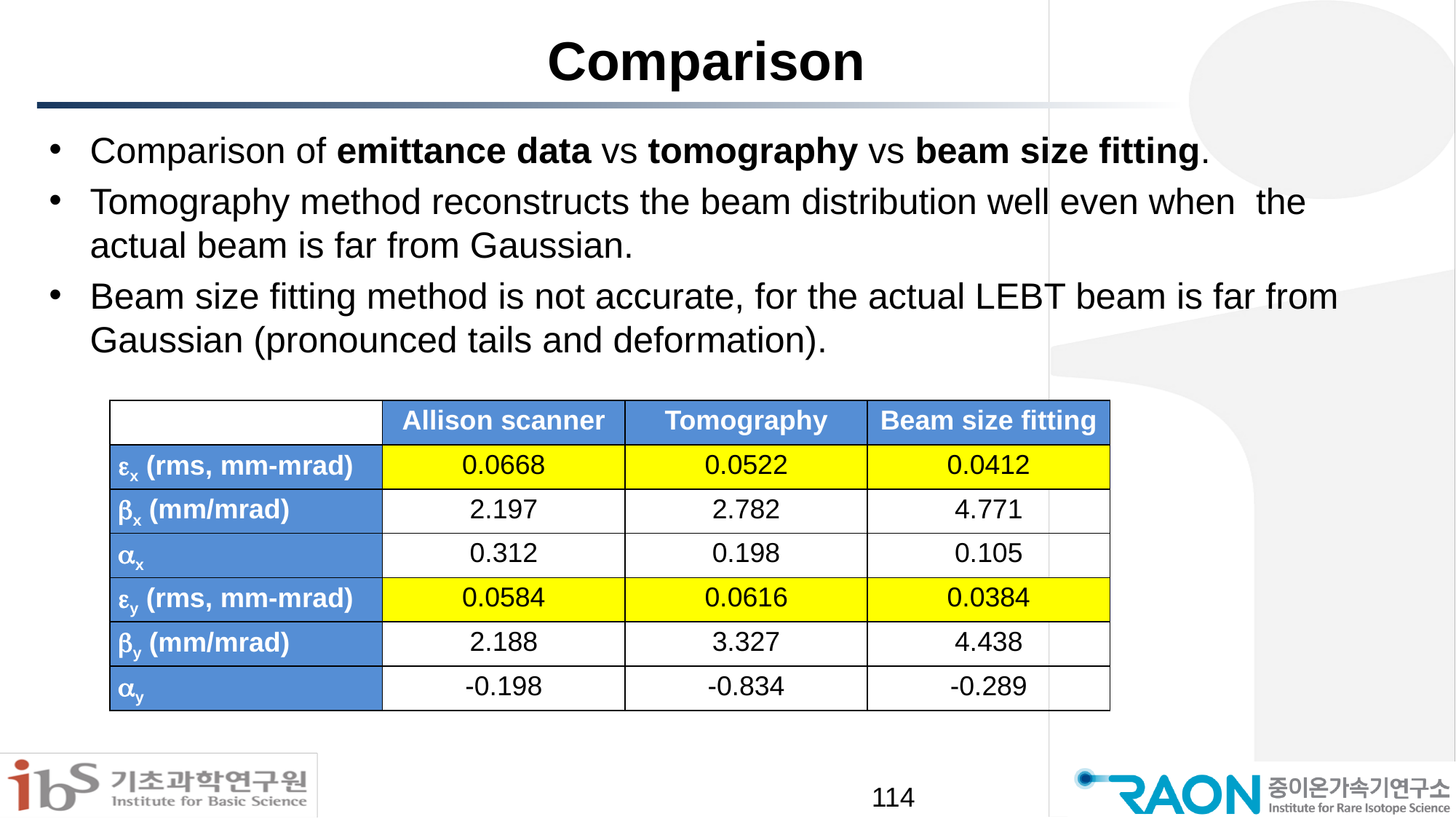

# Comparison
Comparison of emittance data vs tomography vs beam size fitting.
Tomography method reconstructs the beam distribution well even when  the actual beam is far from Gaussian.
Beam size fitting method is not accurate, for the actual LEBT beam is far from Gaussian (pronounced tails and deformation).

|  | Allison scanner | Tomography | Beam size fitting |
| --- | --- | --- | --- |
| εx (rms, mm-mrad) | 0.0668 | 0.0522 | 0.0412 |
| βx (mm/mrad) | 2.197 | 2.782 | 4.771 |
| αx | 0.312 | 0.198 | 0.105 |
| εy (rms, mm-mrad) | 0.0584 | 0.0616 | 0.0384 |
| βy (mm/mrad) | 2.188 | 3.327 | 4.438 |
| αy | -0.198 | -0.834 | -0.289 |
114